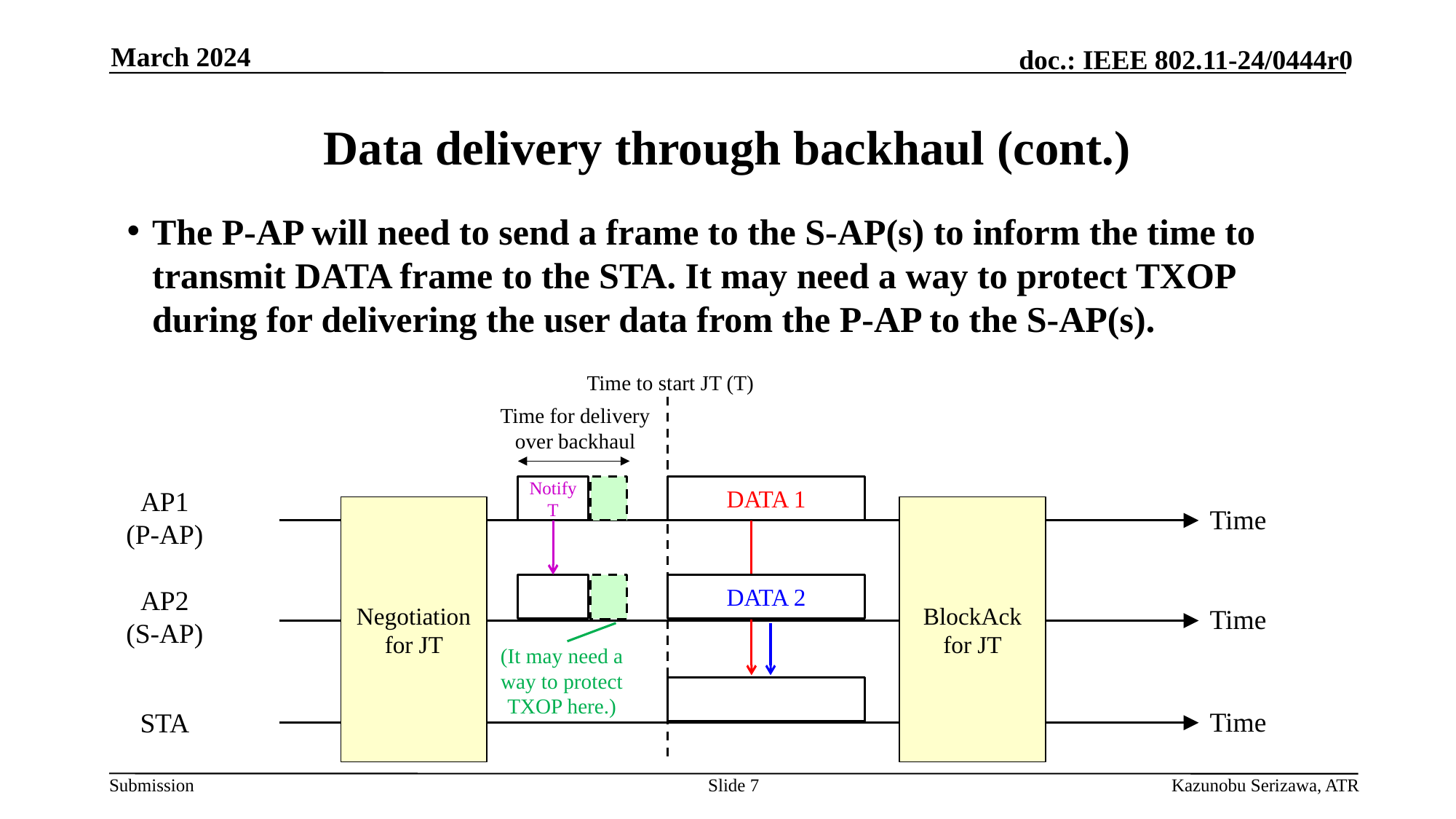

March 2024
# Data delivery through backhaul (cont.)
The P-AP will need to send a frame to the S-AP(s) to inform the time to transmit DATA frame to the STA. It may need a way to protect TXOP during for delivering the user data from the P-AP to the S-AP(s).

Time to start JT (T)
Time for delivery
over backhaul
Notify
T

DATA 1
AP1
(P-AP)
Negotiation for JT
BlockAck for JT
Time

DATA 2

AP2
(S-AP)
Time
(It may need a way to protect TXOP here.)

Time
STA
Slide 7
Kazunobu Serizawa, ATR